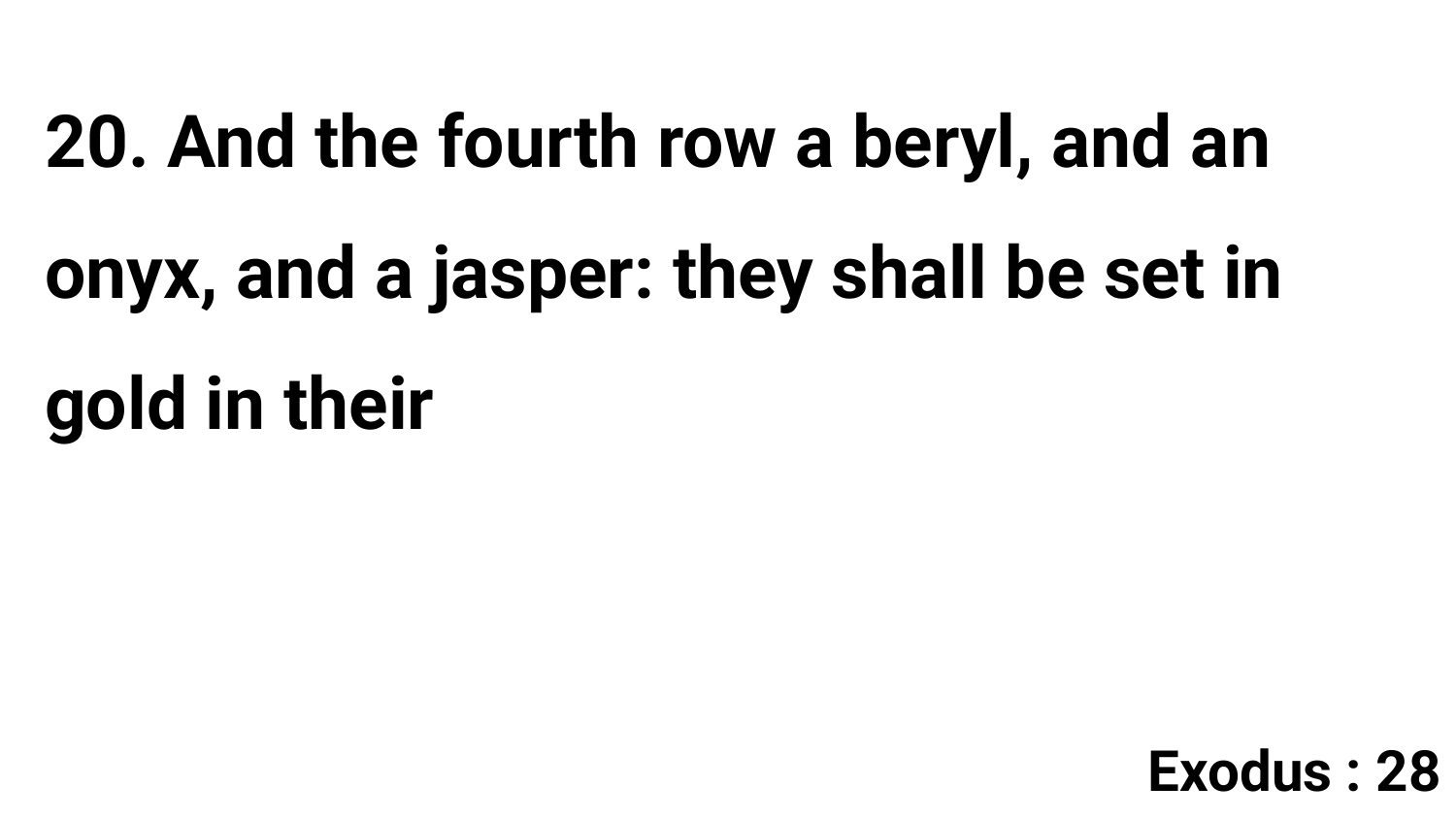

20. And the fourth row a beryl, and an onyx, and a jasper: they shall be set in gold in their
Exodus : 28